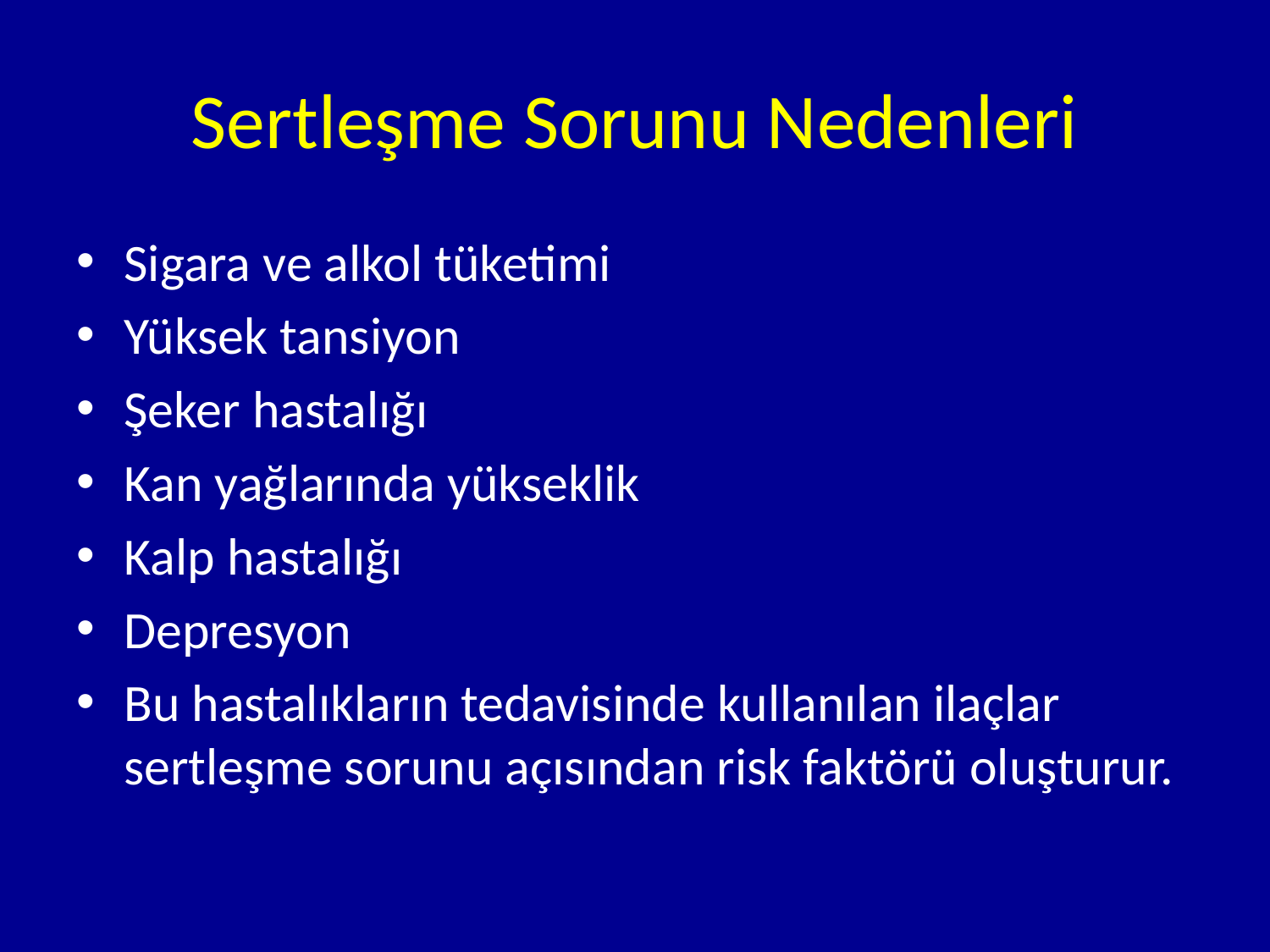

# Sertleşme Sorunu Nedenleri
Sigara ve alkol tüketimi
Yüksek tansiyon
Şeker hastalığı
Kan yağlarında yükseklik
Kalp hastalığı
Depresyon
Bu hastalıkların tedavisinde kullanılan ilaçlar sertleşme sorunu açısından risk faktörü oluşturur.